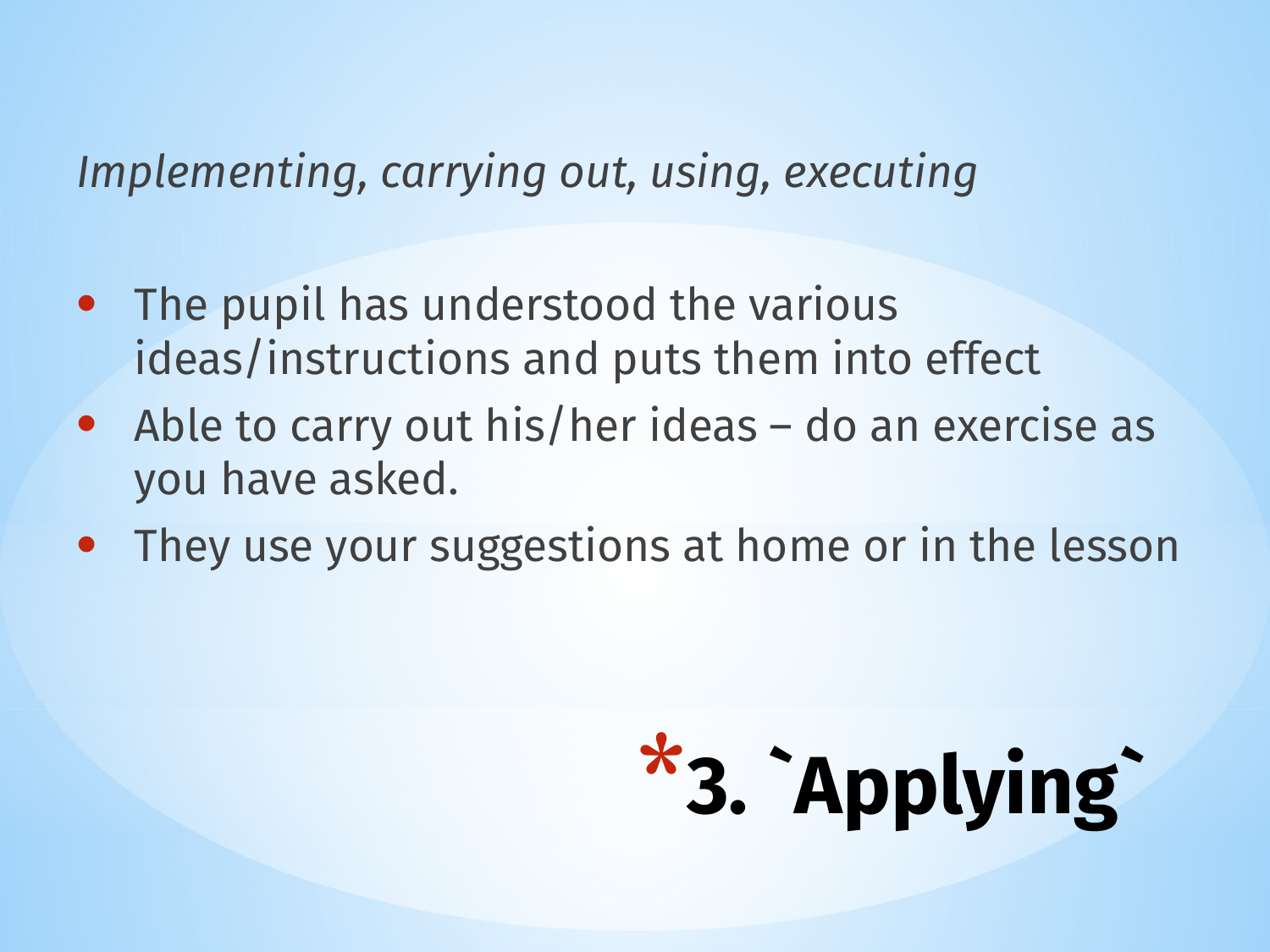

Implementing, carrying out, using, executing

The pupil has understood the various ideas/instructions and puts them into effect
Able to carry out his/her ideas – do an exercise as you have asked.
They use your suggestions at home or in the lesson

# 3. `Applying`